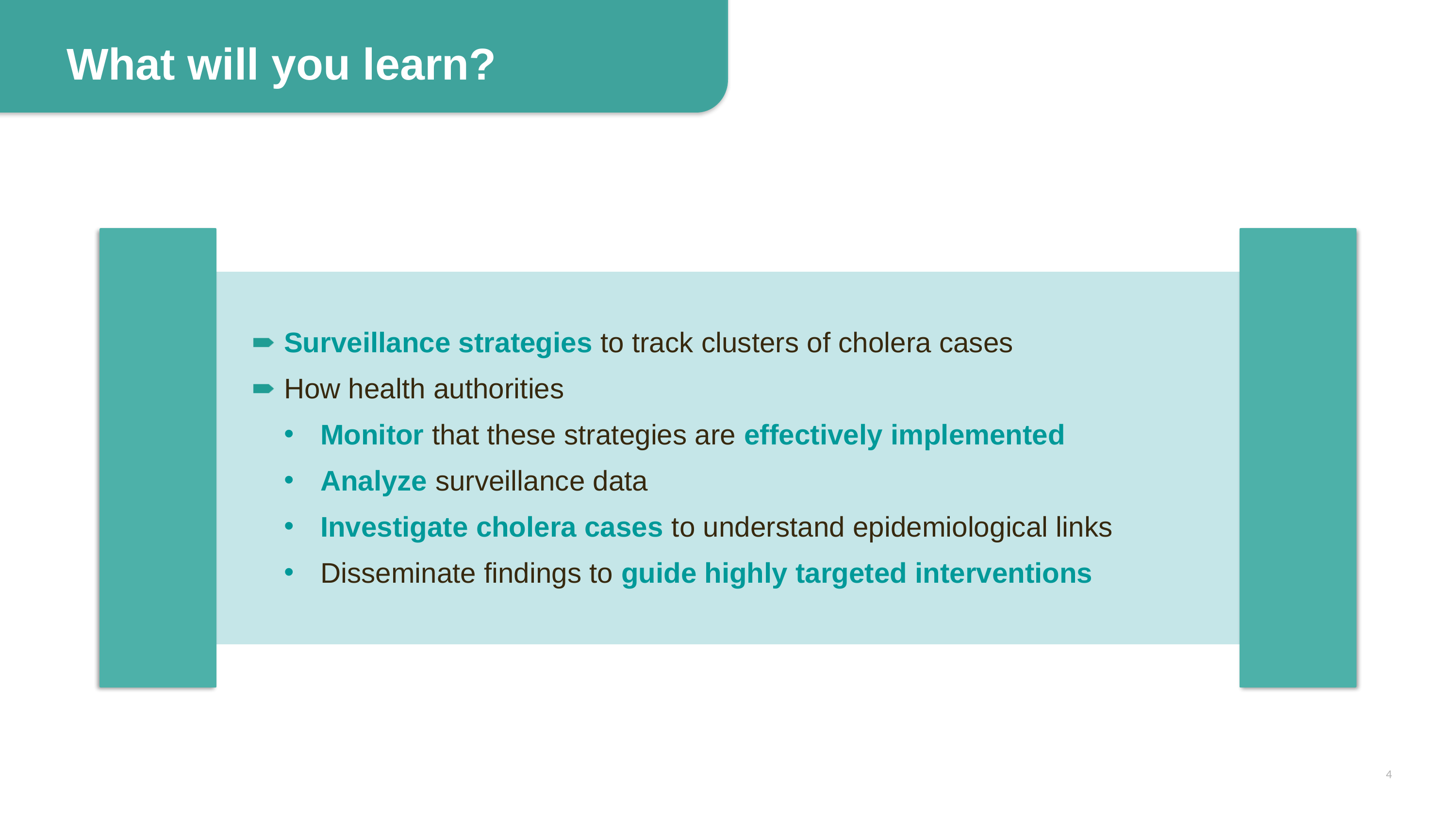

What will you learn?

Surveillance strategies to track clusters of cholera cases
How health authorities
Monitor that these strategies are effectively implemented
Analyze surveillance data
Investigate cholera cases to understand epidemiological links
Disseminate findings to guide highly targeted interventions
4